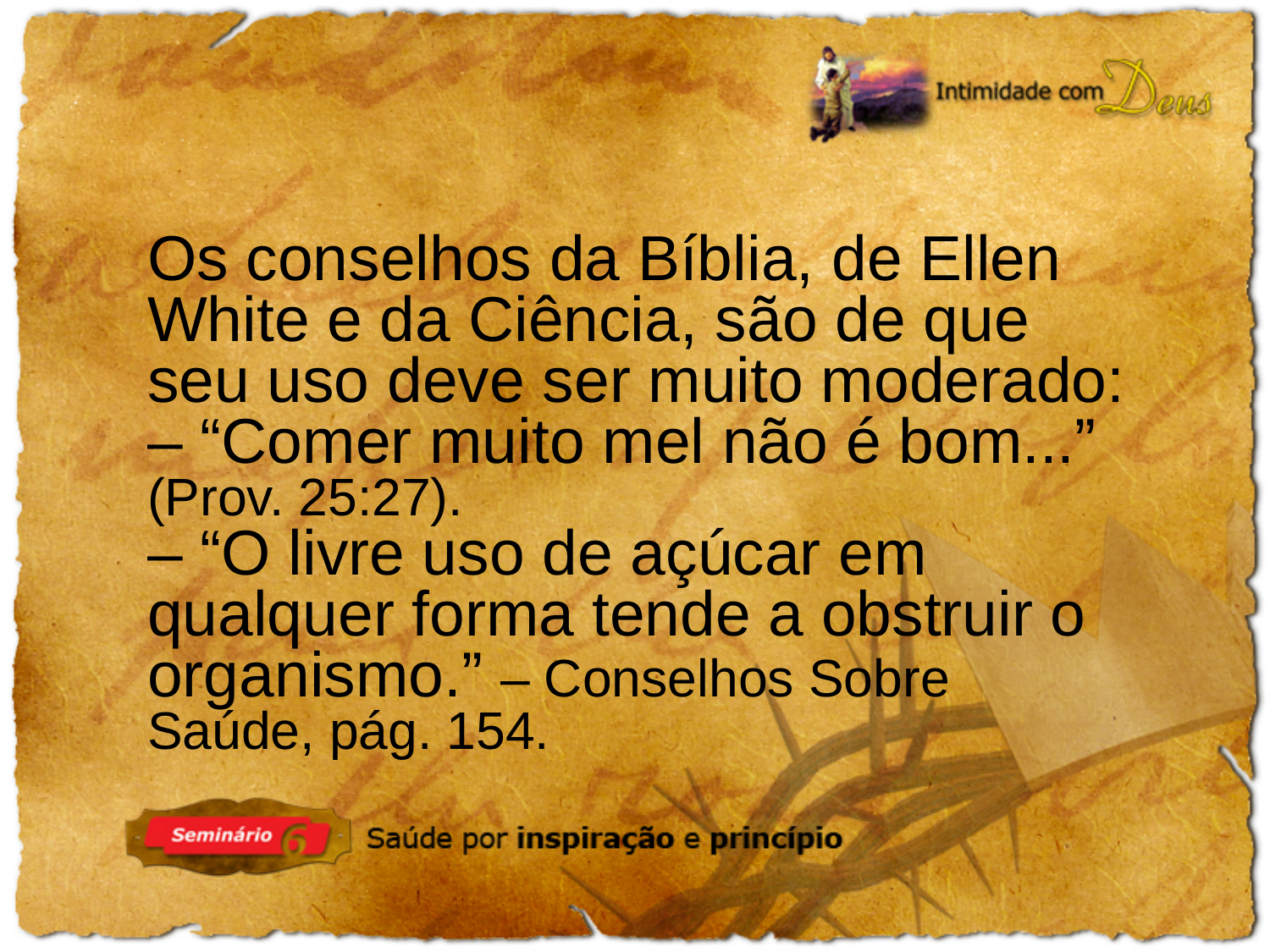

Os conselhos da Bíblia, de Ellen White e da Ciência, são de que seu uso deve ser muito moderado:
– “Comer muito mel não é bom...” (Prov. 25:27).
– “O livre uso de açúcar em qualquer forma tende a obstruir o organismo.” – Conselhos Sobre Saúde, pág. 154.